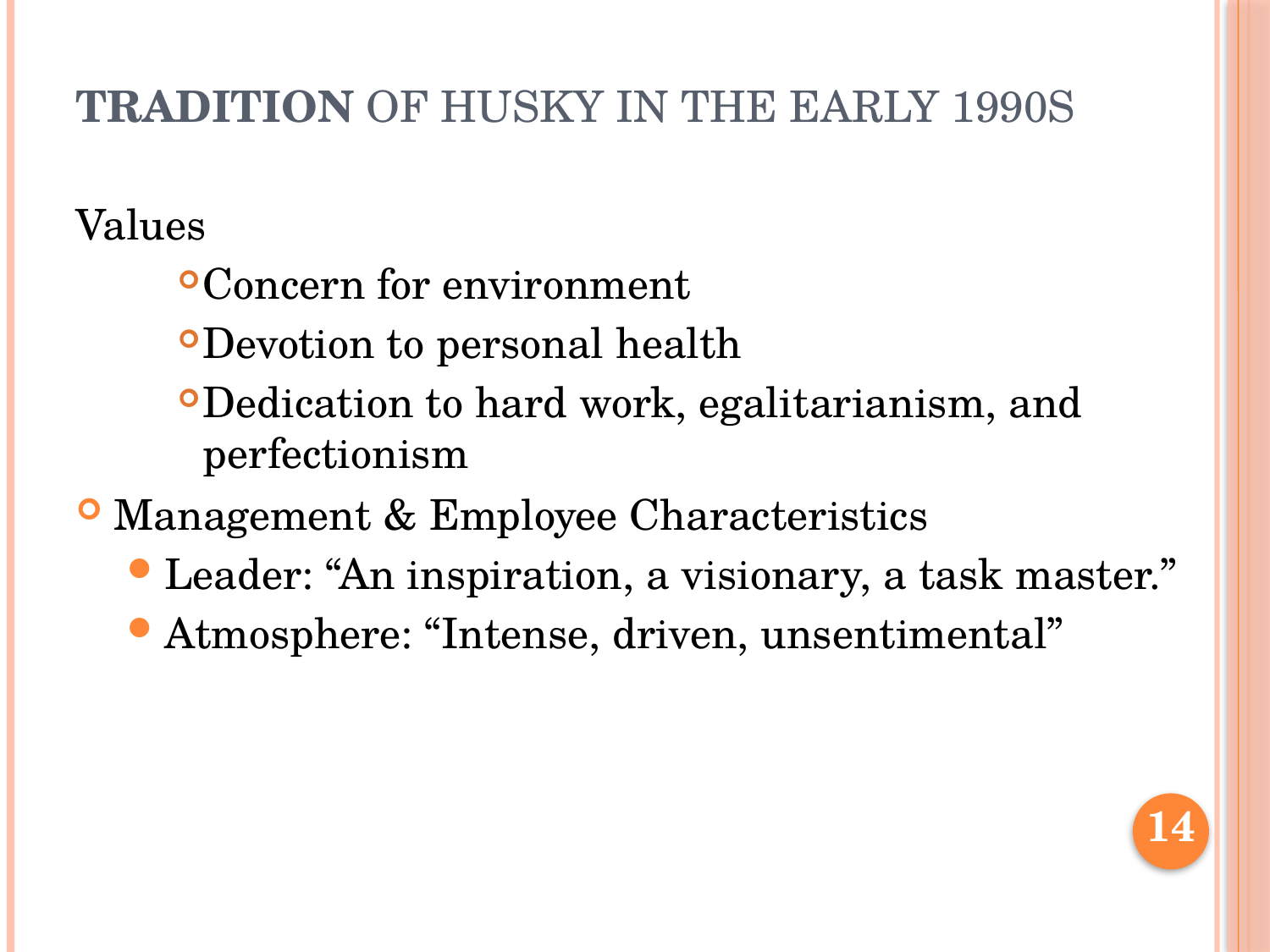

# Tradition of Husky in the early 1990s
Values
Concern for environment
Devotion to personal health
Dedication to hard work, egalitarianism, and perfectionism
Management & Employee Characteristics
Leader: “An inspiration, a visionary, a task master.”
Atmosphere: “Intense, driven, unsentimental”

14